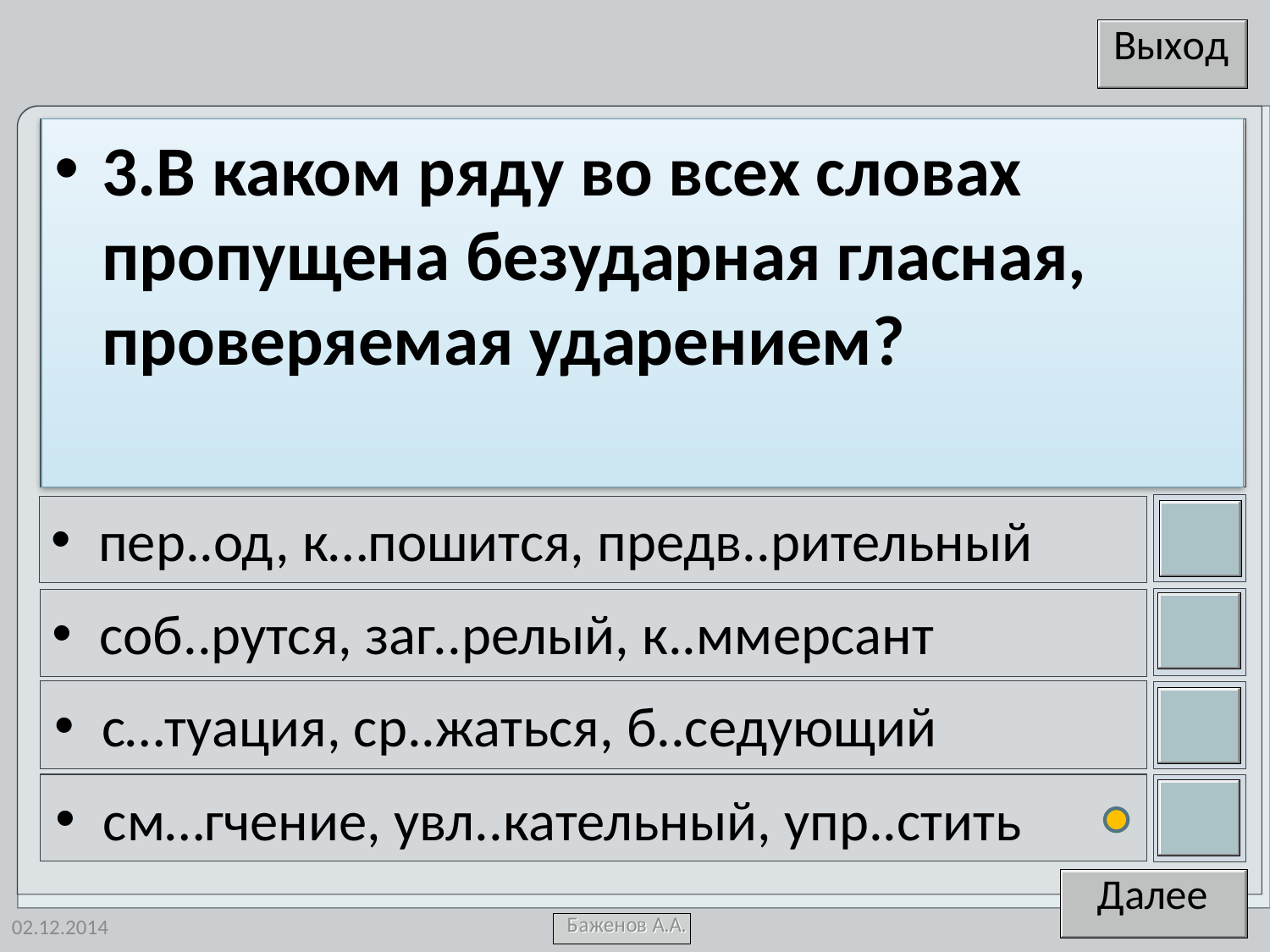

3.В каком ряду во всех словах пропущена безударная гласная, проверяемая ударением?

пер..од, к…пошится, предв..рительный
соб..рутся, заг..релый, к..ммерсант
с…туация, ср..жаться, б..седующий
см…гчение, увл..кательный, упр..стить
02.12.2014